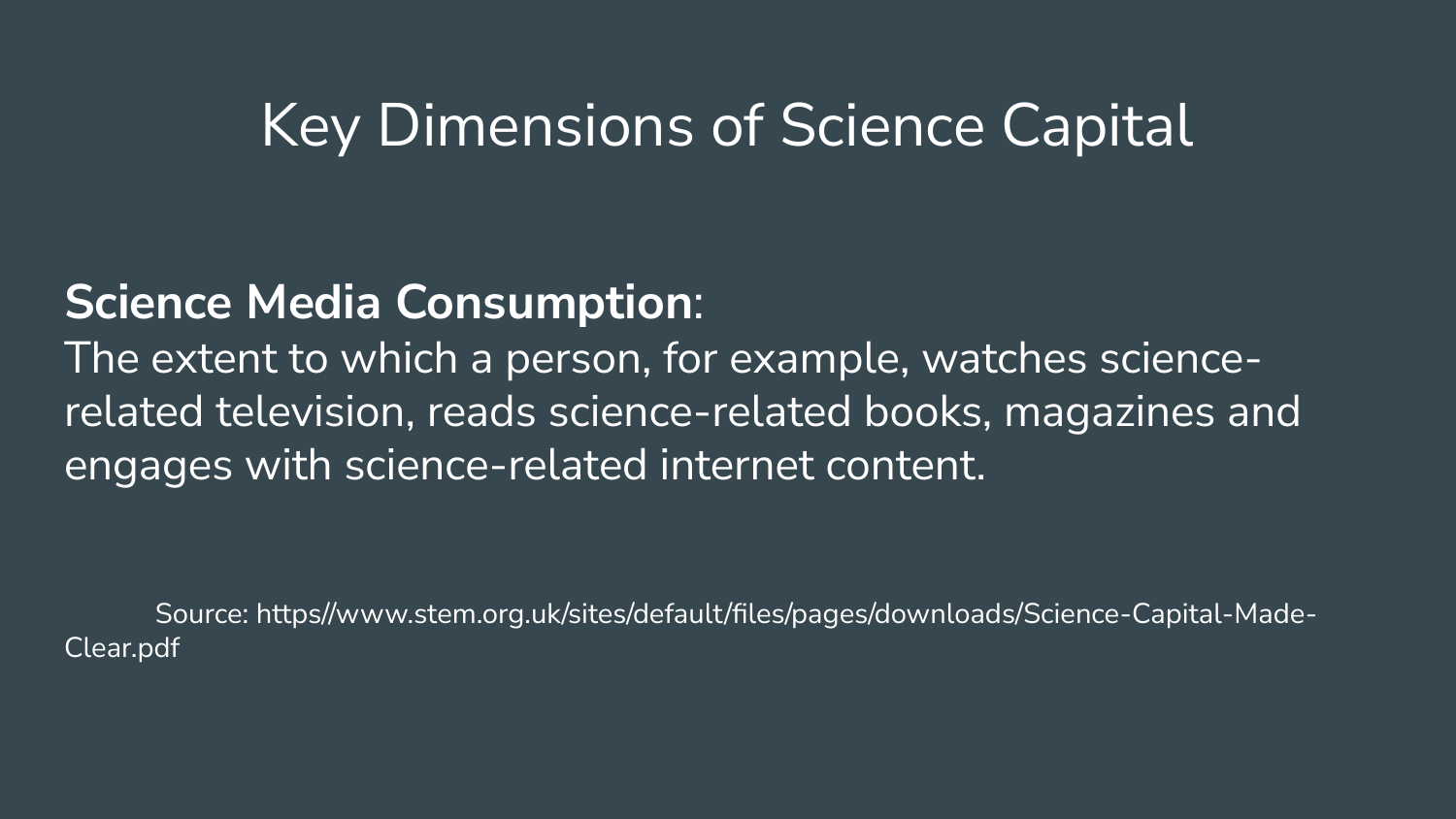

# Key Dimensions of Science Capital
Science Media Consumption:
The extent to which a person, for example, watches science- related television, reads science-related books, magazines and engages with science-related internet content.

Source: https//www.stem.org.uk/sites/default/files/pages/downloads/Science-Capital-Made-Clear.pdf